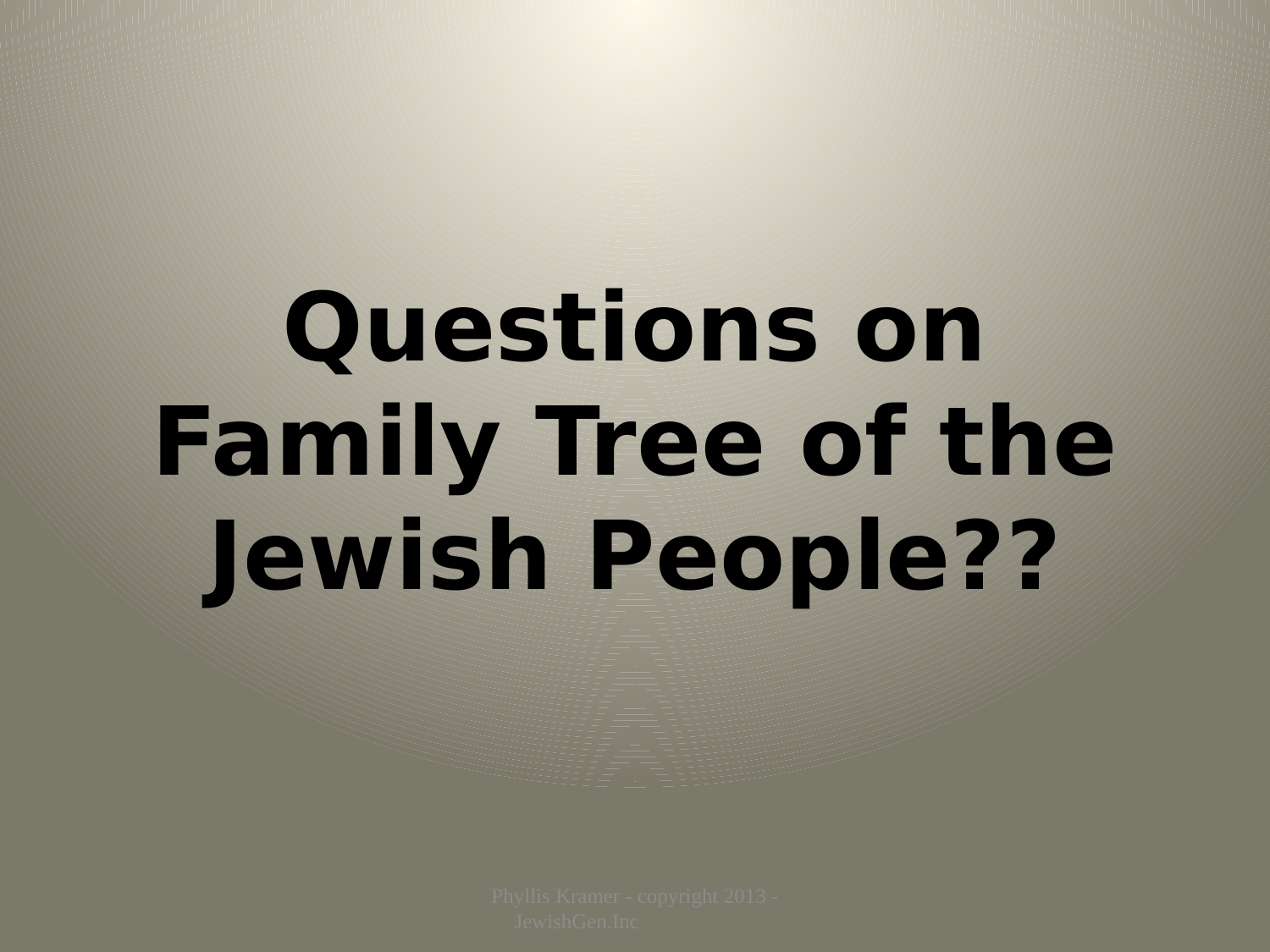

# Questions on Family Tree of the Jewish People??

Phyllis Kramer - copyright 2013 - JewishGen.Inc